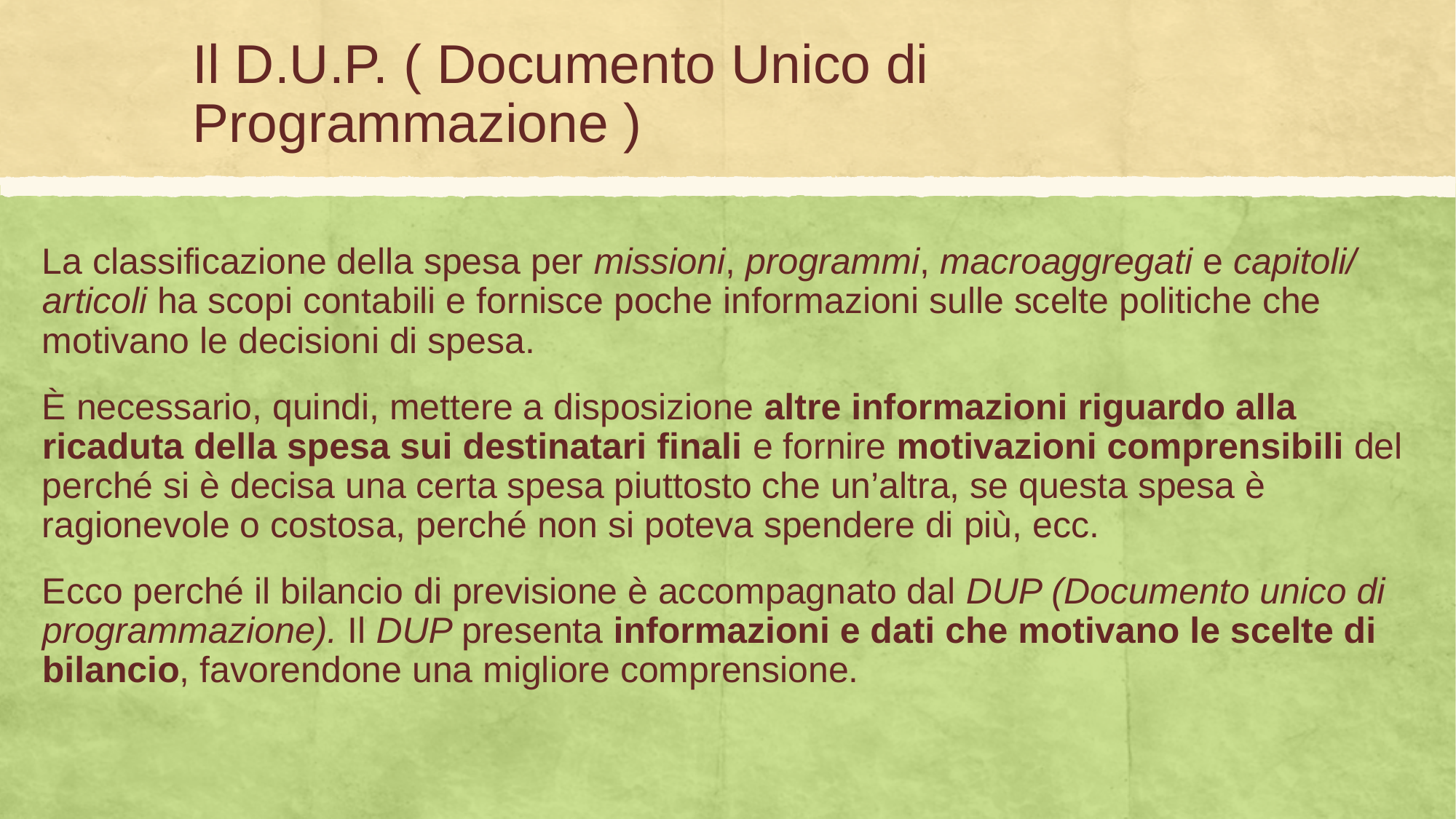

# Il D.U.P. ( Documento Unico di Programmazione )
La classificazione della spesa per missioni, programmi, macroaggregati e capitoli/ articoli ha scopi contabili e fornisce poche informazioni sulle scelte politiche che motivano le decisioni di spesa.
È necessario, quindi, mettere a disposizione altre informazioni riguardo alla ricaduta della spesa sui destinatari finali e fornire motivazioni comprensibili del perché si è decisa una certa spesa piuttosto che un’altra, se questa spesa è ragionevole o costosa, perché non si poteva spendere di più, ecc.
Ecco perché il bilancio di previsione è accompagnato dal DUP (Documento unico di programmazione). Il DUP presenta informazioni e dati che motivano le scelte di bilancio, favorendone una migliore comprensione.